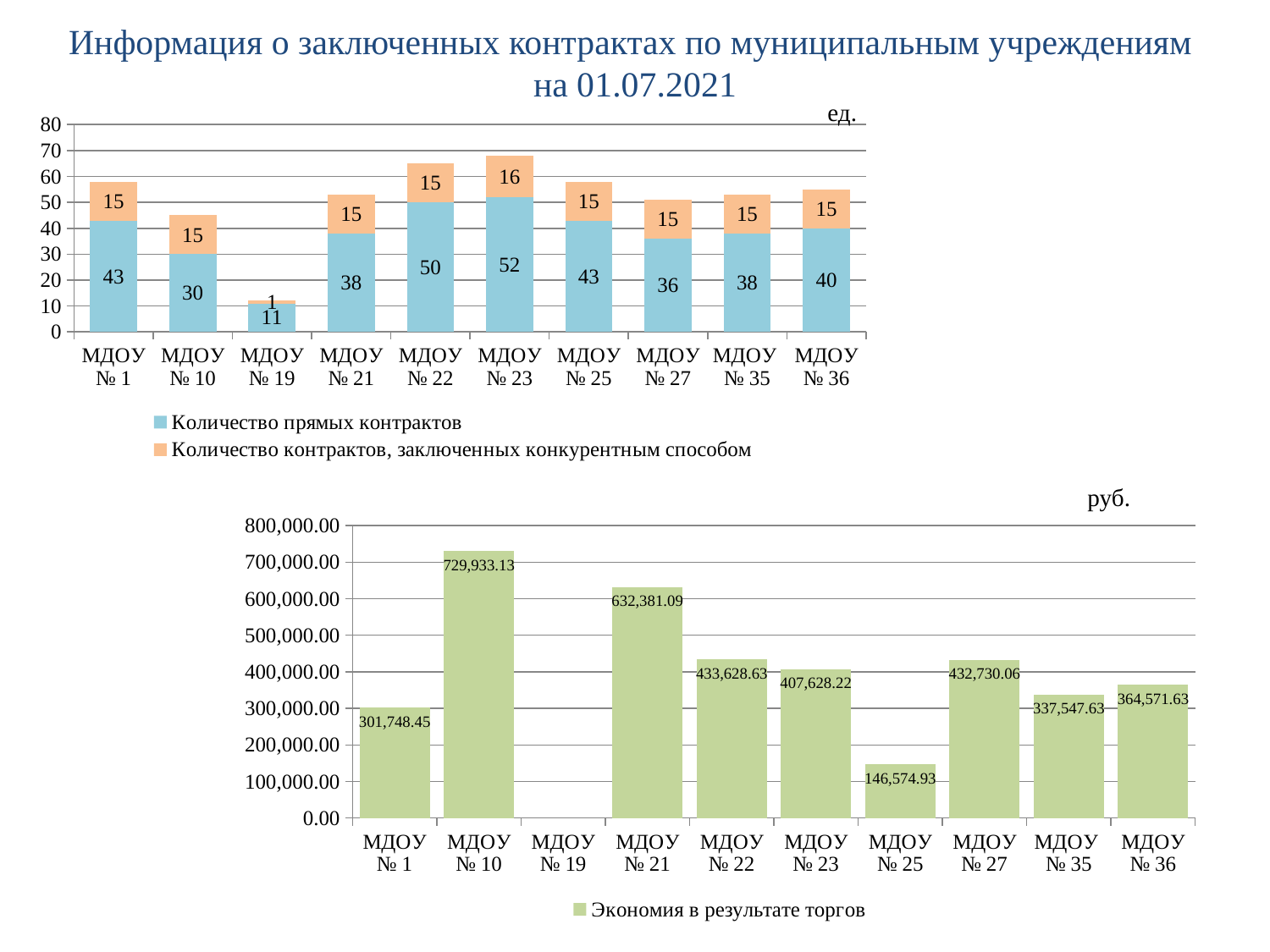

Информация о заключенных контрактах по муниципальным учреждениям  на 01.07.2021
ед.

### Chart

| Category | Количество прямых контрактов | Количество контрактов, заключенных конкурентным способом |
|---|---|---|
| МДОУ № 1 | 43.0 | 15.0 |
| МДОУ № 10 | 30.0 | 15.0 |
| МДОУ № 19 | 11.0 | 1.0 |
| МДОУ № 21 | 38.0 | 15.0 |
| МДОУ № 22 | 50.0 | 15.0 |
| МДОУ № 23 | 52.0 | 16.0 |
| МДОУ № 25 | 43.0 | 15.0 |
| МДОУ № 27 | 36.0 | 15.0 |
| МДОУ  № 35 | 38.0 | 15.0 |
| МДОУ № 36 | 40.0 | 15.0 |
руб.

### Chart

| Category | Экономия в результате торгов |
|---|---|
| МДОУ № 1 | 301748.45 |
| МДОУ № 10 | 729933.13 |
| МДОУ № 19 | None |
| МДОУ № 21 | 632381.09 |
| МДОУ № 22 | 433628.63 |
| МДОУ № 23 | 407628.22 |
| МДОУ № 25 | 146574.93 |
| МДОУ № 27 | 432730.06 |
| МДОУ  № 35 | 337547.63 |
| МДОУ № 36 | 364571.63 |